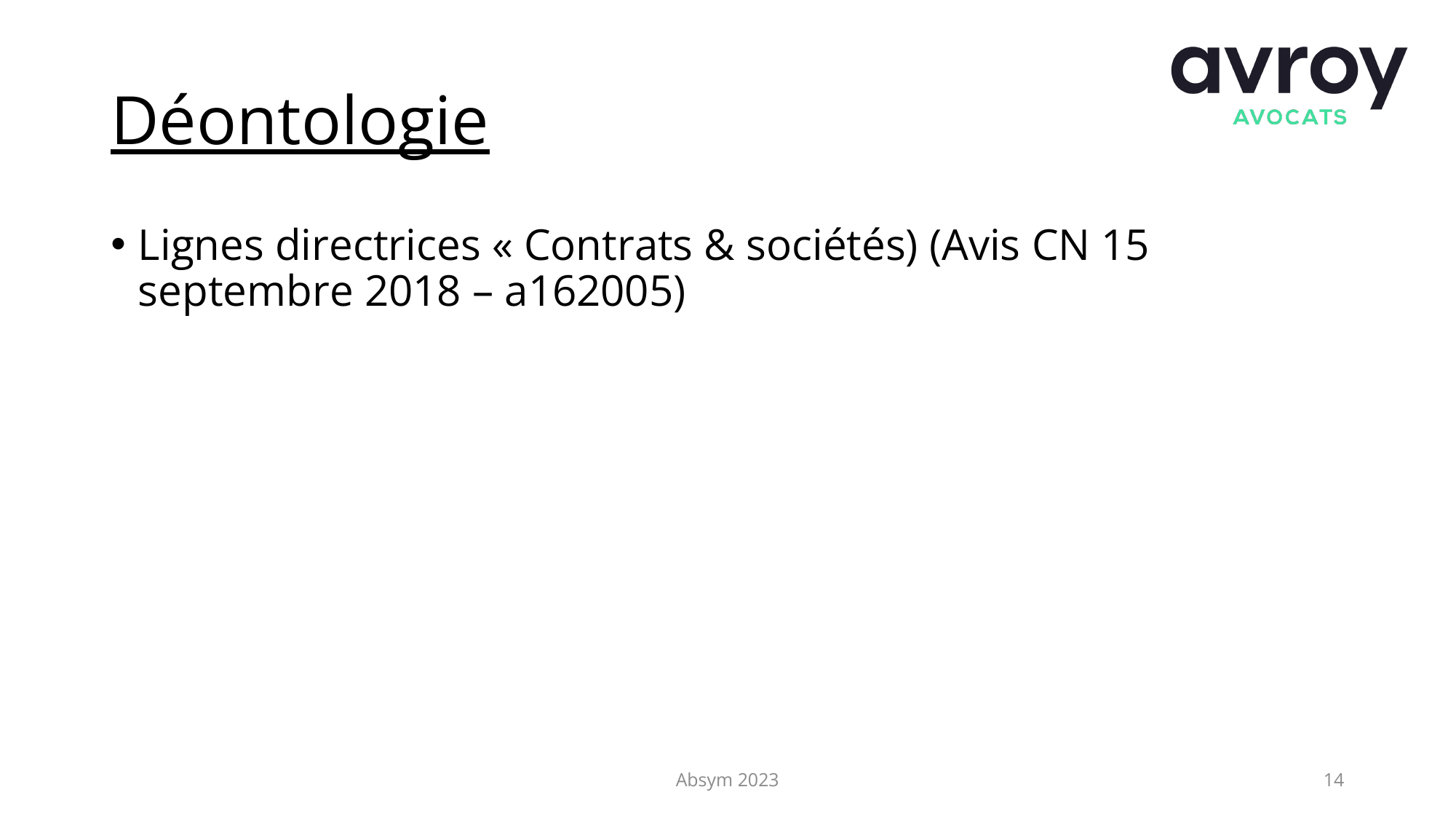

# Déontologie
Lignes directrices « Contrats & sociétés) (Avis CN 15 septembre 2018 – a162005)
Absym 2023
14